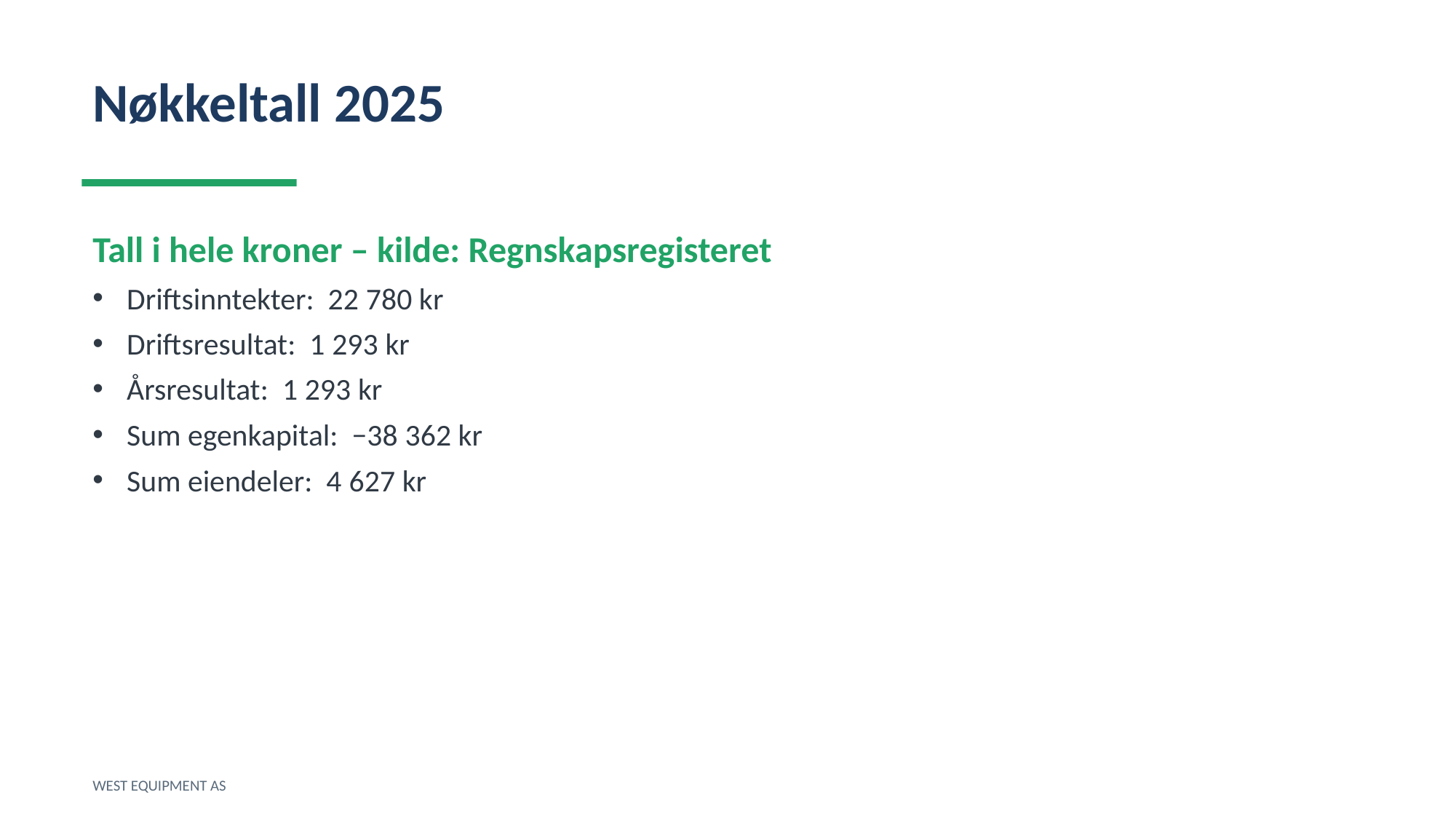

Nøkkeltall 2025

Tall i hele kroner – kilde: Regnskapsregisteret
Driftsinntekter:  22 780 kr
Driftsresultat:  1 293 kr
Årsresultat:  1 293 kr
Sum egenkapital:  −38 362 kr
Sum eiendeler:  4 627 kr
WEST EQUIPMENT AS